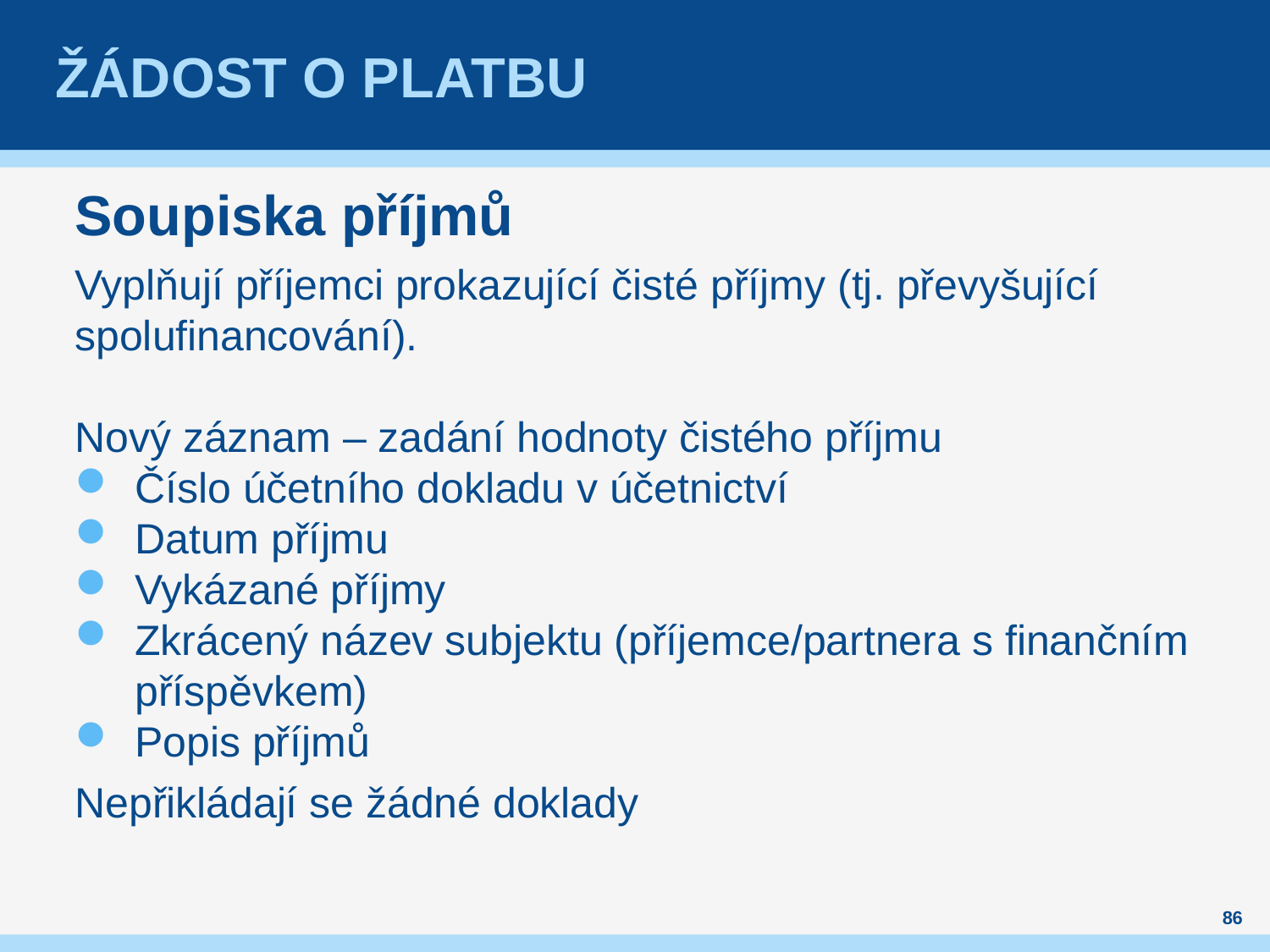

# Žádost o platbu
Soupiska příjmů
Vyplňují příjemci prokazující čisté příjmy (tj. převyšující spolufinancování).

Nový záznam – zadání hodnoty čistého příjmu
Číslo účetního dokladu v účetnictví
Datum příjmu
Vykázané příjmy
Zkrácený název subjektu (příjemce/partnera s finančním příspěvkem)
Popis příjmů
Nepřikládají se žádné doklady

86